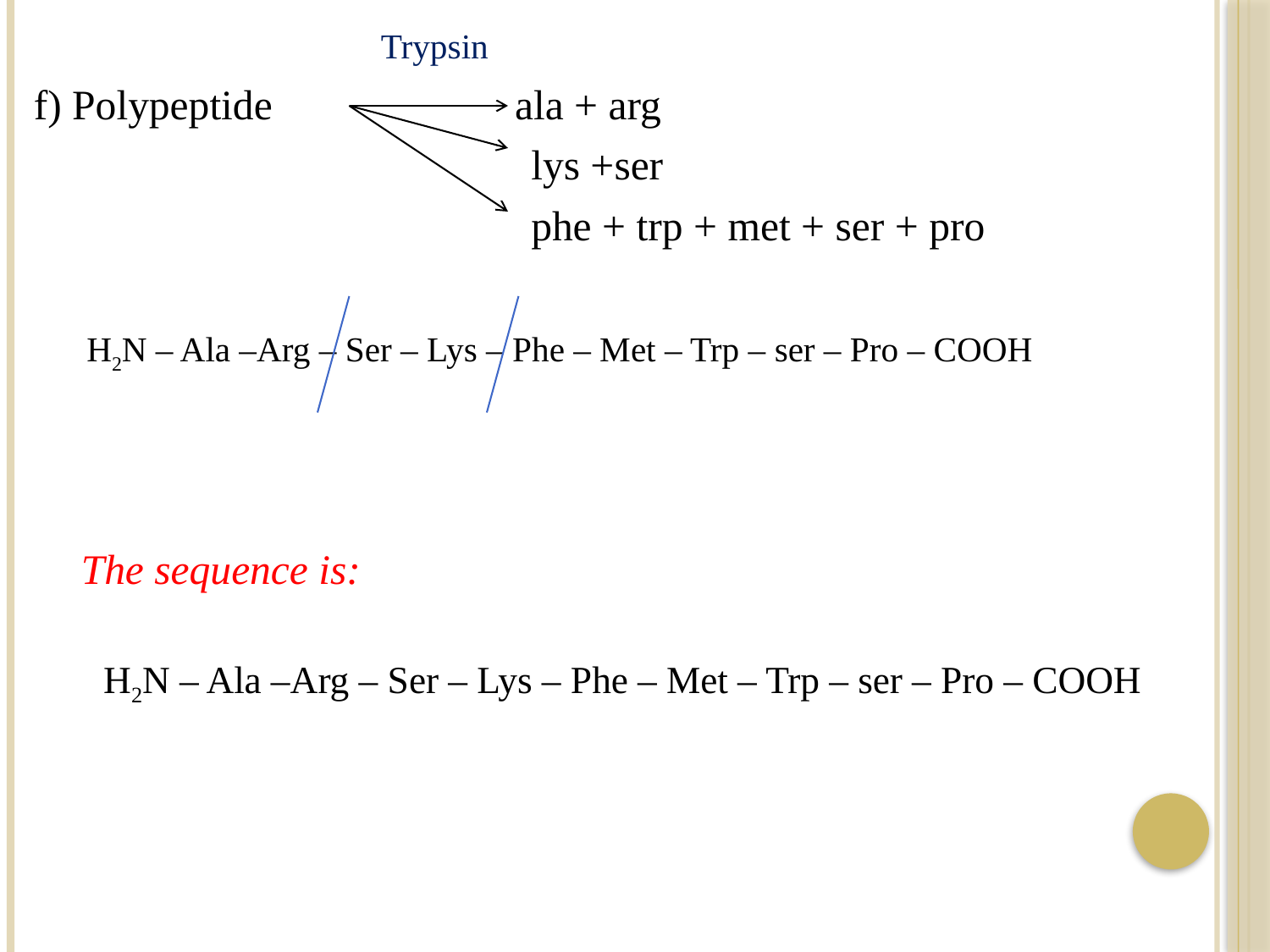

Trypsin
f) Polypeptide                       ala + arg
                                               lys +ser
                                               phe + trp + met + ser + pro

     H2N – Ala –Arg – Ser – Lys – Phe – Met – Trp – ser – Pro – COOH

 The sequence is:

 H2N – Ala –Arg – Ser – Lys – Phe – Met – Trp – ser – Pro – COOH